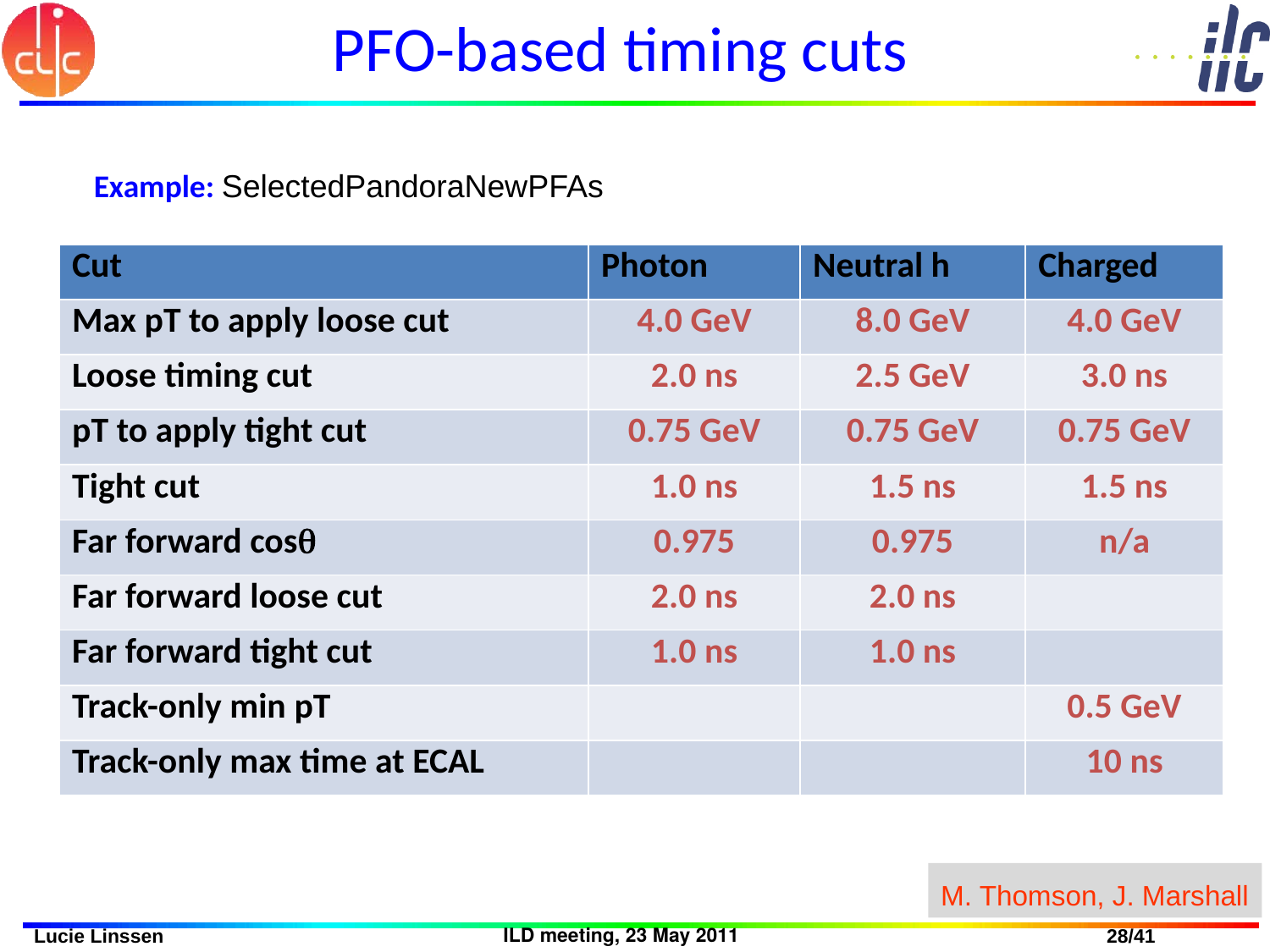

# PFO-based timing cuts
Example: SelectedPandoraNewPFAs

| Cut | Photon | Neutral h | Charged |
| --- | --- | --- | --- |
| Max pT to apply loose cut | 4.0 GeV | 8.0 GeV | 4.0 GeV |
| Loose timing cut | 2.0 ns | 2.5 GeV | 3.0 ns |
| pT to apply tight cut | 0.75 GeV | 0.75 GeV | 0.75 GeV |
| Tight cut | 1.0 ns | 1.5 ns | 1.5 ns |
| Far forward cosθ | 0.975 | 0.975 | n/a |
| Far forward loose cut | 2.0 ns | 2.0 ns |  |
| Far forward tight cut | 1.0 ns | 1.0 ns |  |
| Track-only min pT |  |  | 0.5 GeV |
| Track-only max time at ECAL |  |  | 10 ns |
M. Thomson, J. Marshall